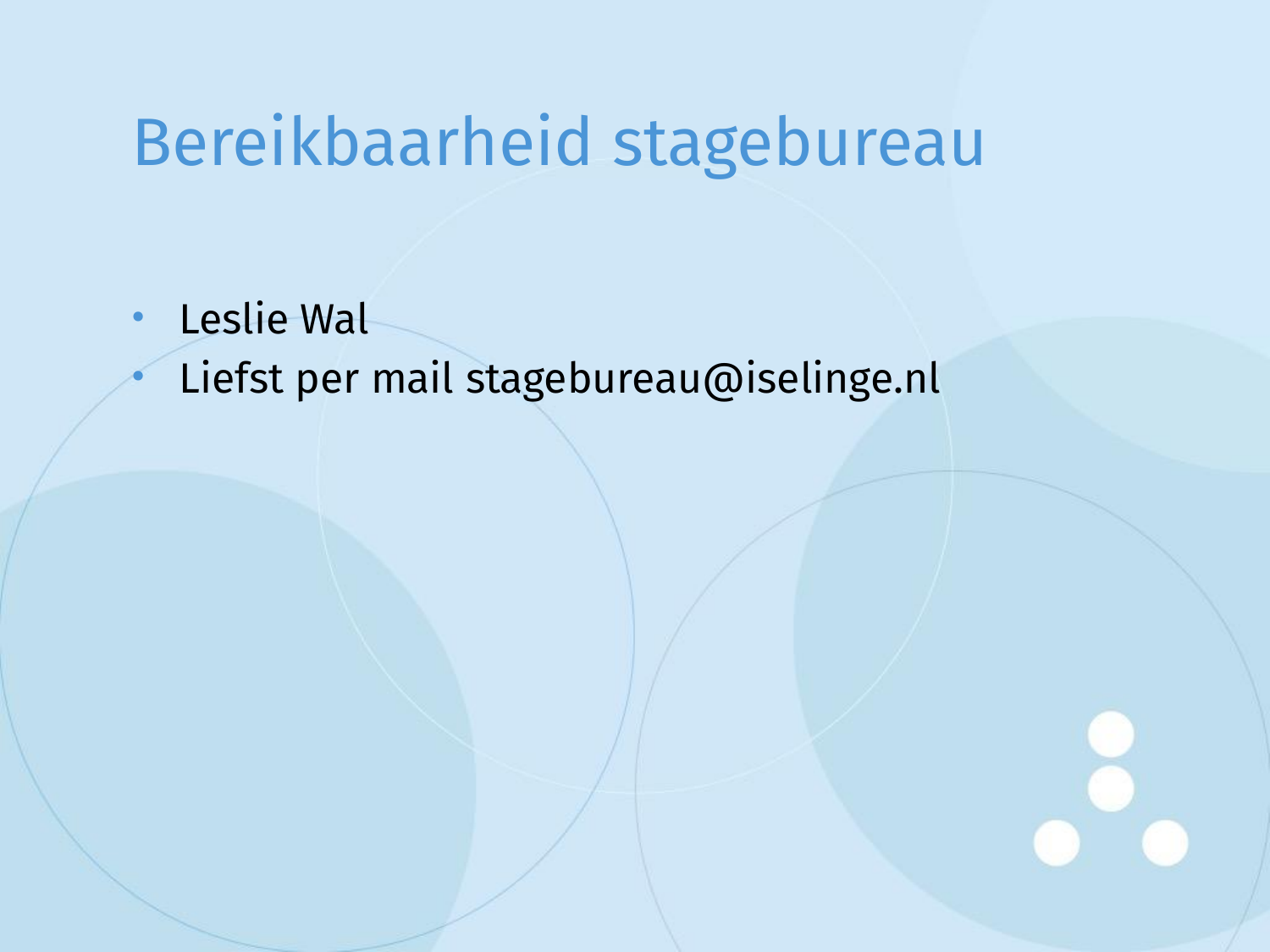

# Bereikbaarheid stagebureau

Leslie Wal
Liefst per mail stagebureau@iselinge.nl